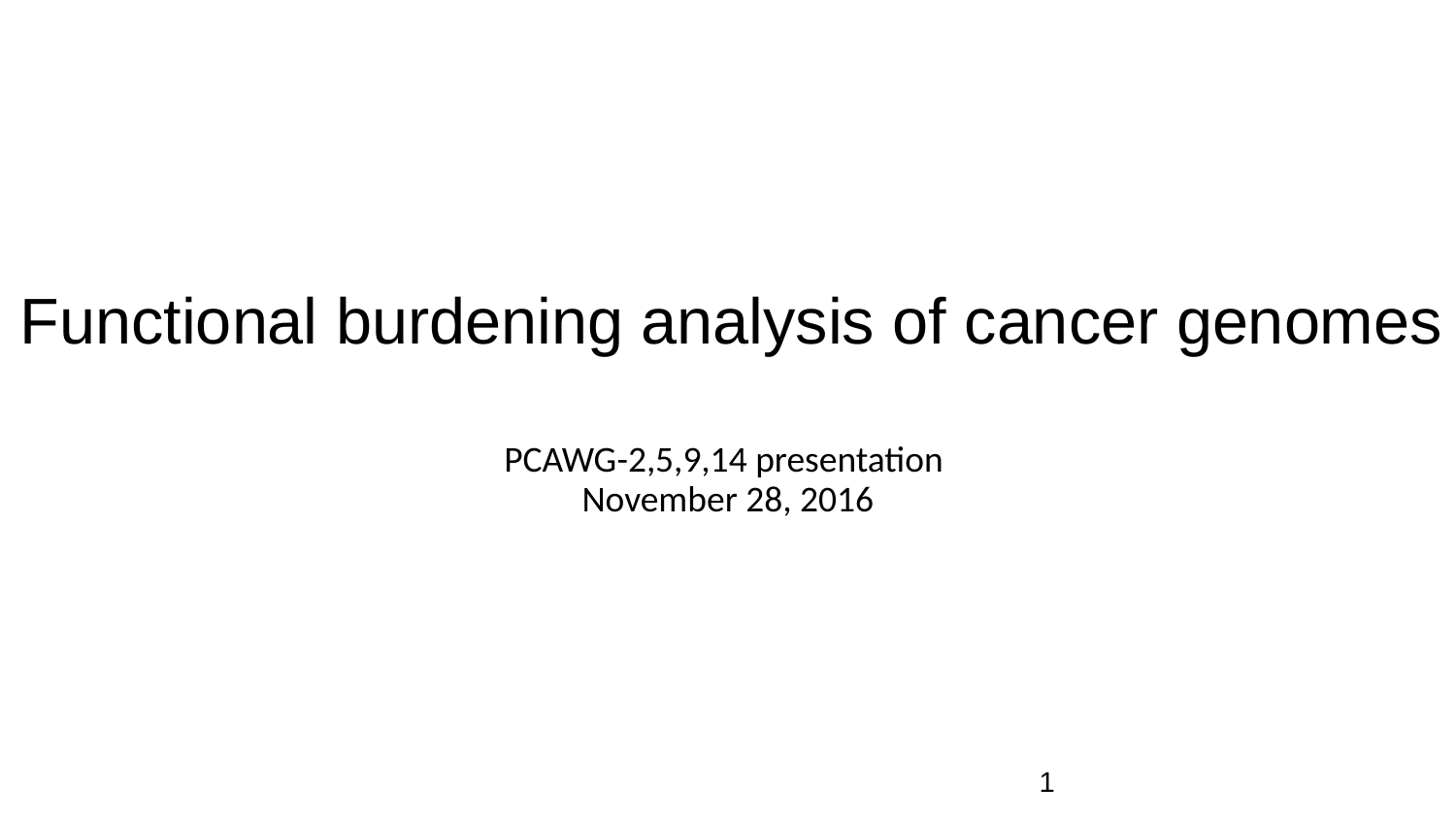

# Functional burdening analysis of cancer genomes
PCAWG-2,5,9,14 presentation
November 28, 2016
1